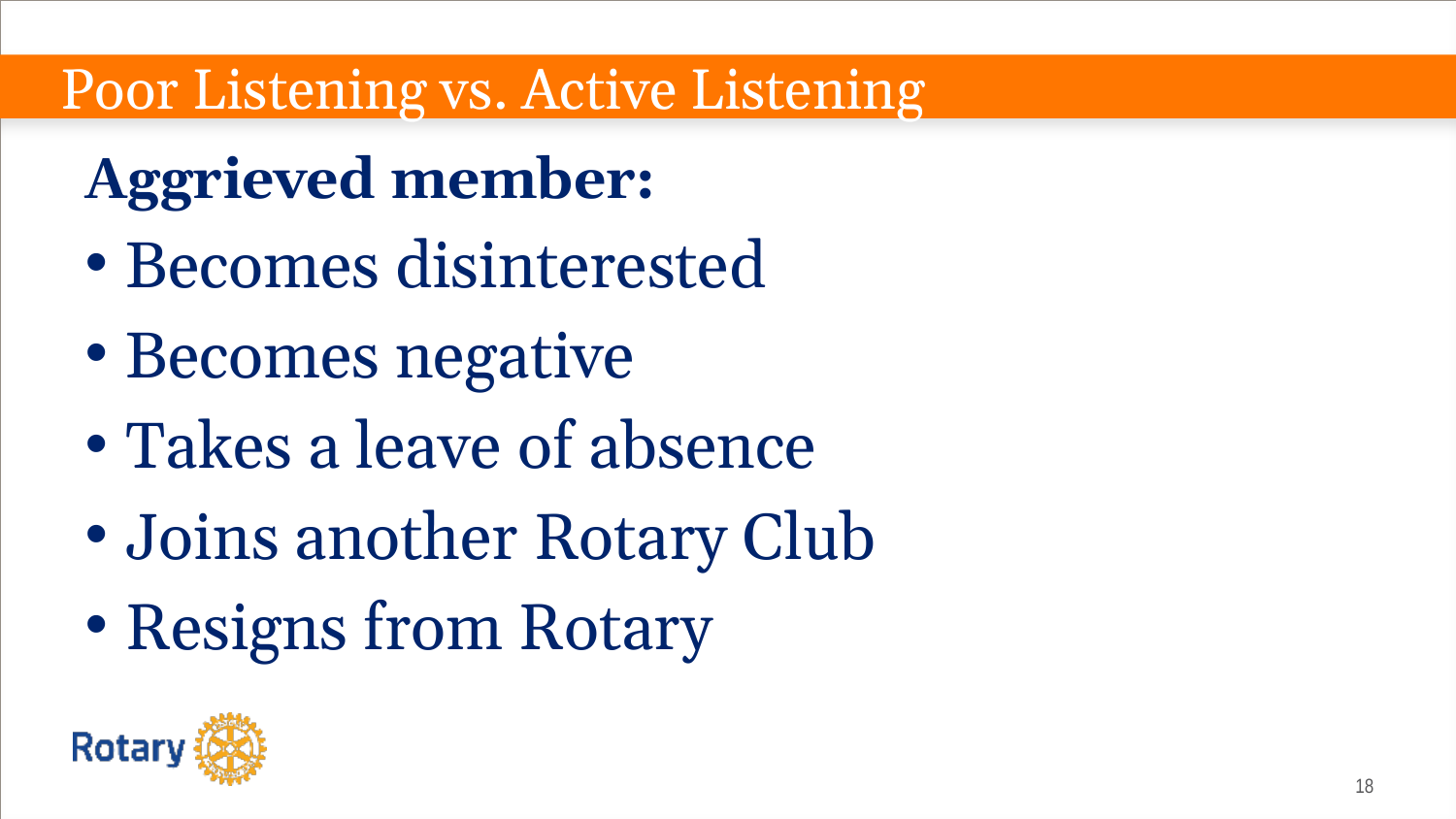

# Poor Listening vs. Active Listening

Aggrieved member:
Becomes disinterested
Becomes negative
Takes a leave of absence
Joins another Rotary Club
Resigns from Rotary